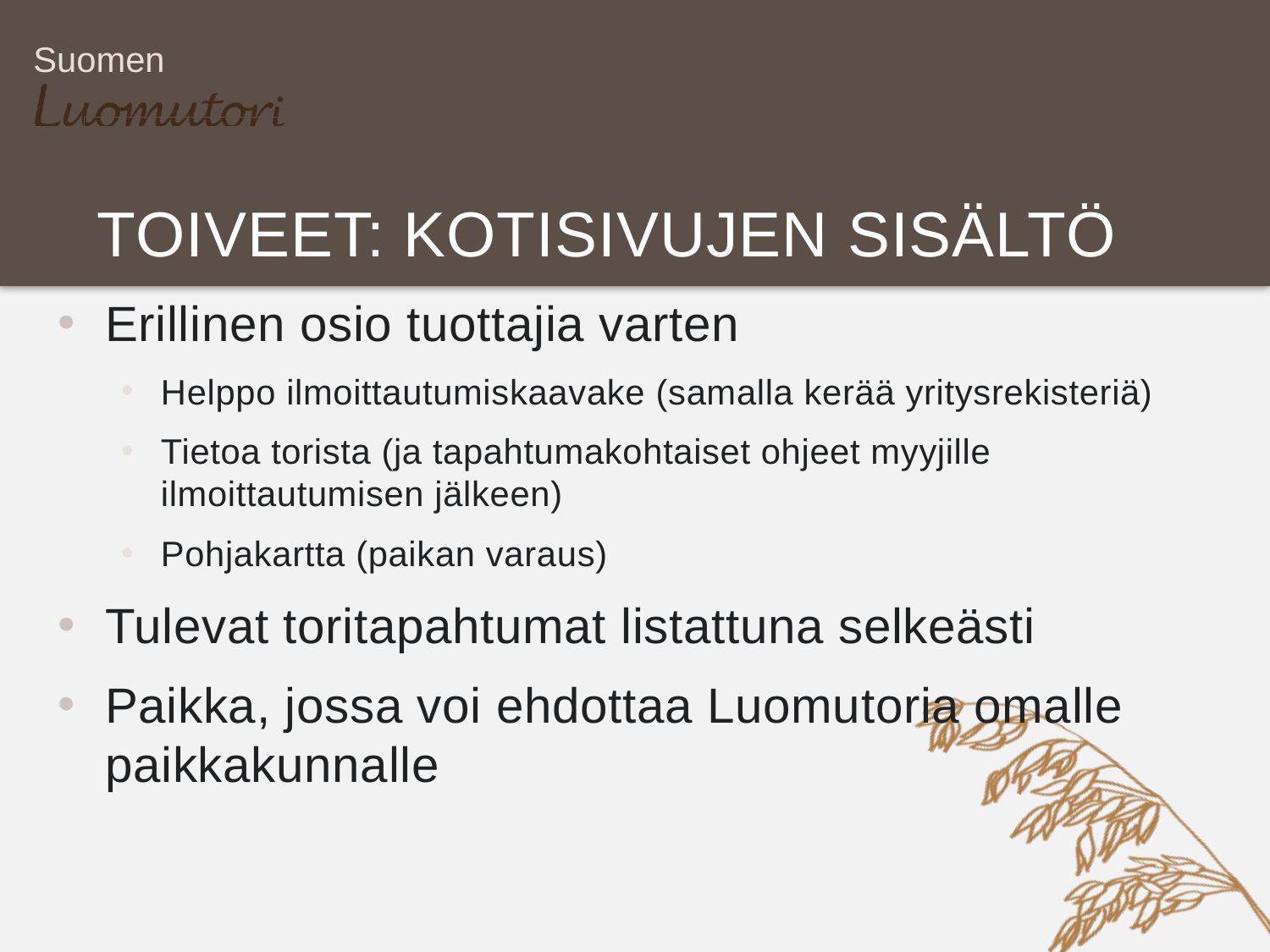

# TOIVEET: KOTISIVUJEN SISÄLTÖ
Erillinen osio tuottajia varten
Helppo ilmoittautumiskaavake (samalla kerää yritysrekisteriä)
Tietoa torista (ja tapahtumakohtaiset ohjeet myyjille ilmoittautumisen jälkeen)
Pohjakartta (paikan varaus)
Tulevat toritapahtumat listattuna selkeästi
Paikka, jossa voi ehdottaa Luomutoria omalle paikkakunnalle